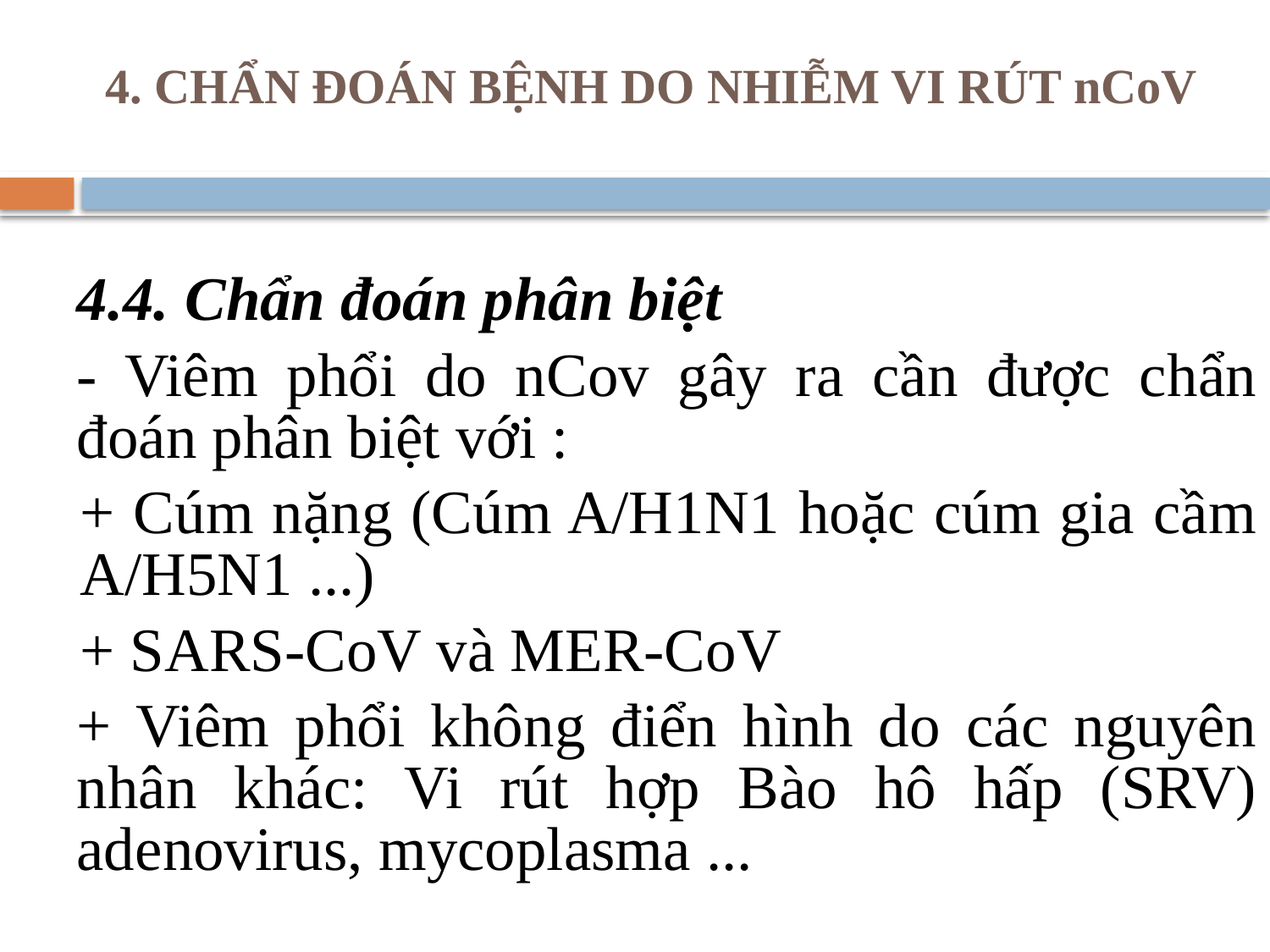

# 4. CHẨN ĐOÁN BỆNH DO NHIỄM VI RÚT nCoV

4.4. Chẩn đoán phân biệt
- Viêm phổi do nCov gây ra cần được chẩn đoán phân biệt với :
+ Cúm nặng (Cúm A/H1N1 hoặc cúm gia cầm A/H5N1 ...)
+ SARS-CoV và MER-CoV
+ Viêm phổi không điển hình do các nguyên nhân khác: Vi rút hợp Bào hô hấp (SRV) adenovirus, mycoplasma ...